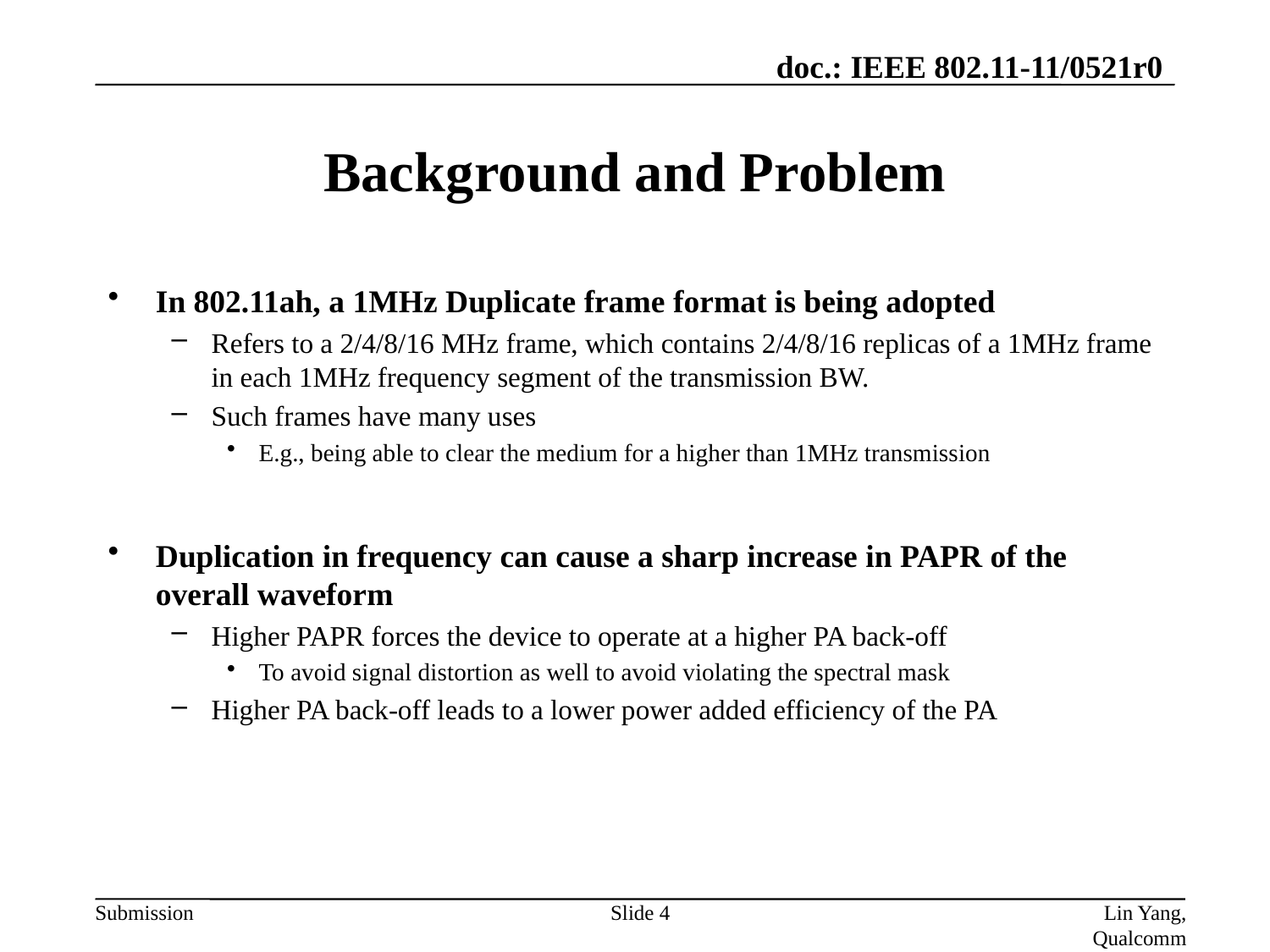

# Background and Problem
In 802.11ah, a 1MHz Duplicate frame format is being adopted
Refers to a 2/4/8/16 MHz frame, which contains 2/4/8/16 replicas of a 1MHz frame in each 1MHz frequency segment of the transmission BW.
Such frames have many uses
E.g., being able to clear the medium for a higher than 1MHz transmission

Duplication in frequency can cause a sharp increase in PAPR of the overall waveform
Higher PAPR forces the device to operate at a higher PA back-off
To avoid signal distortion as well to avoid violating the spectral mask
Higher PA back-off leads to a lower power added efficiency of the PA
Slide 4
Lin Yang, Qualcomm